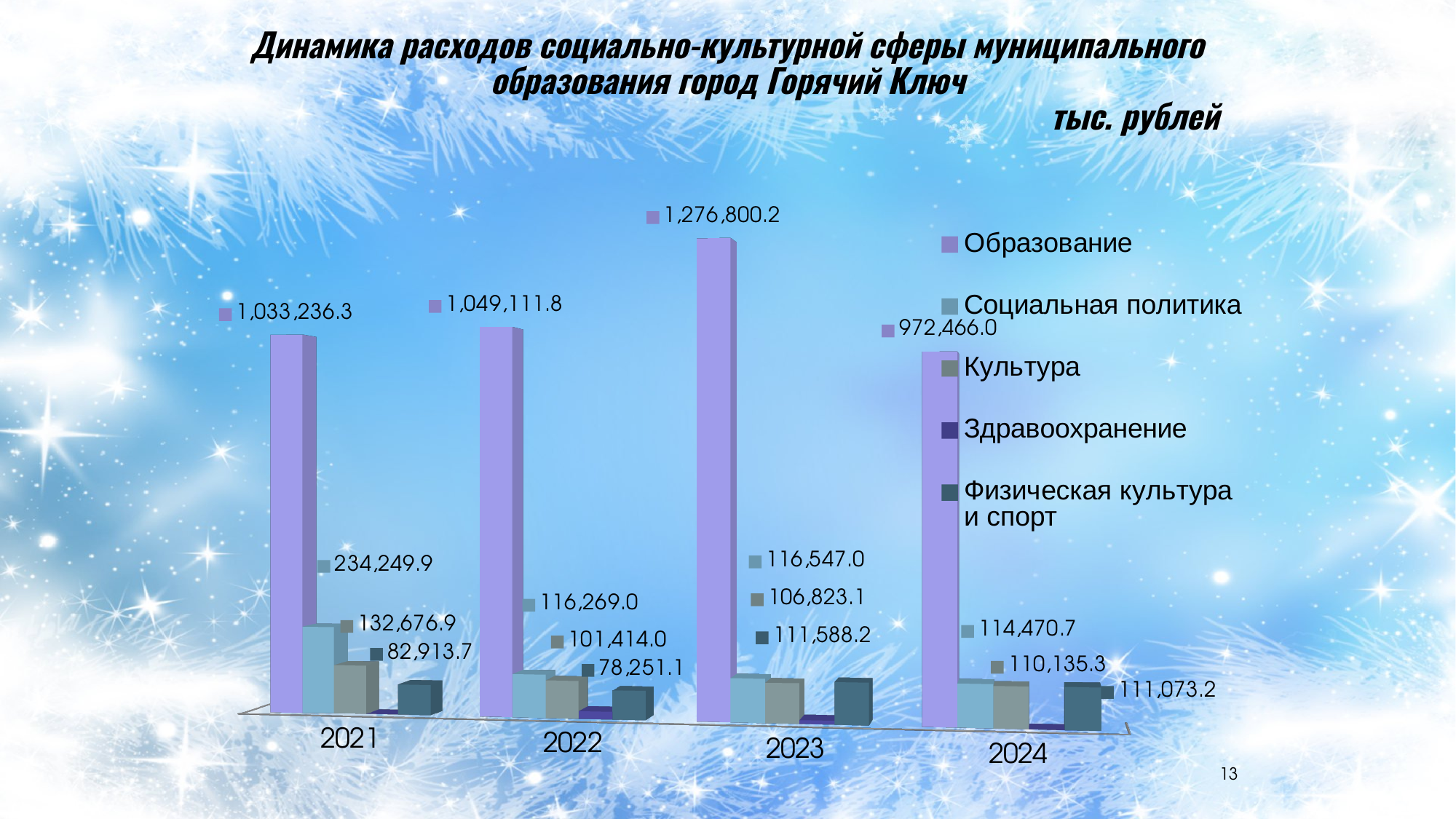

# Динамика расходов социально-культурной сферы муниципального образования город Горячий Ключ тыс. рублей

[unsupported chart]

13